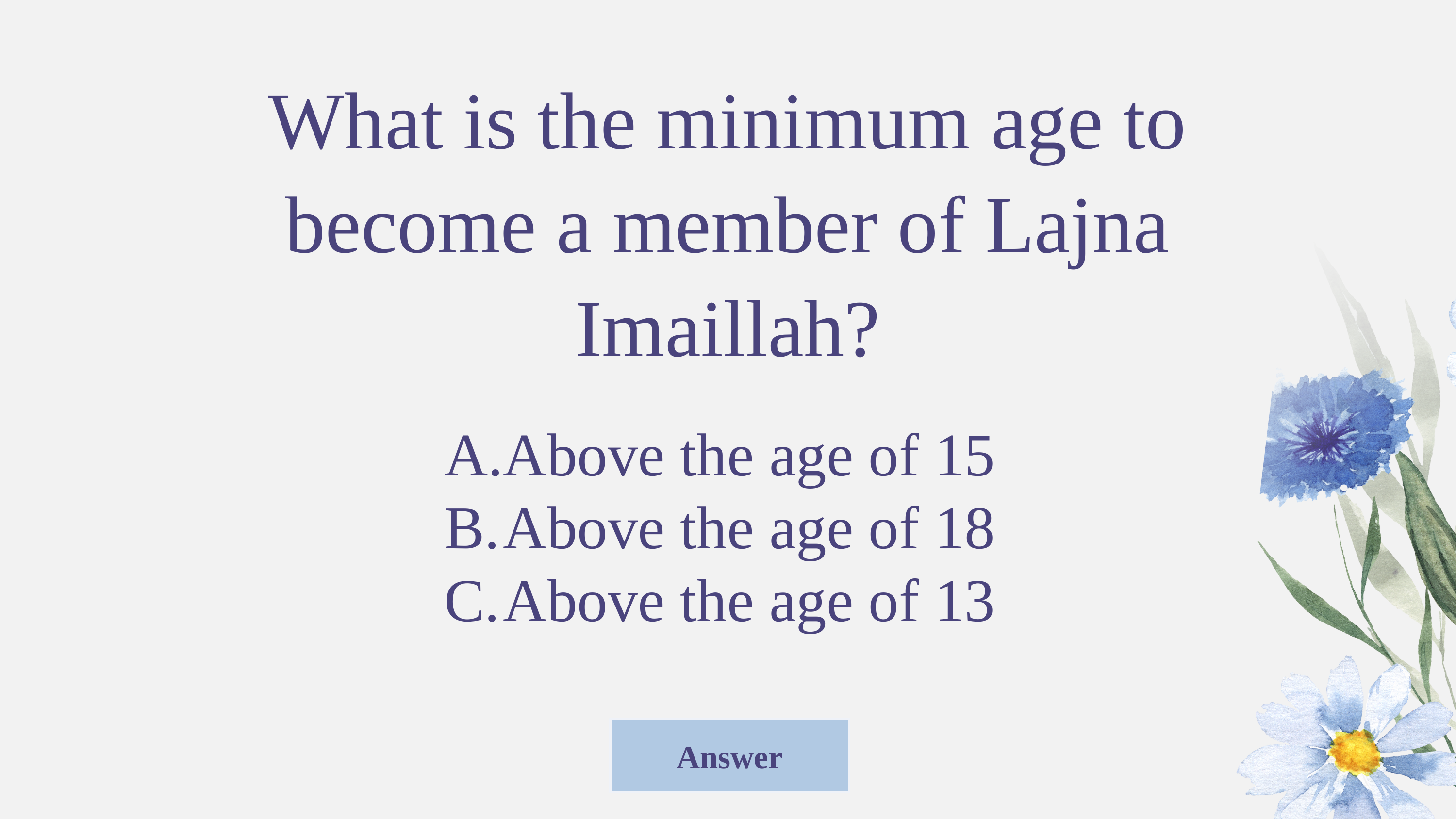

What is the minimum age to become a member of Lajna Imaillah?

Above the age of 15
Above the age of 18
Above the age of 13
Answer